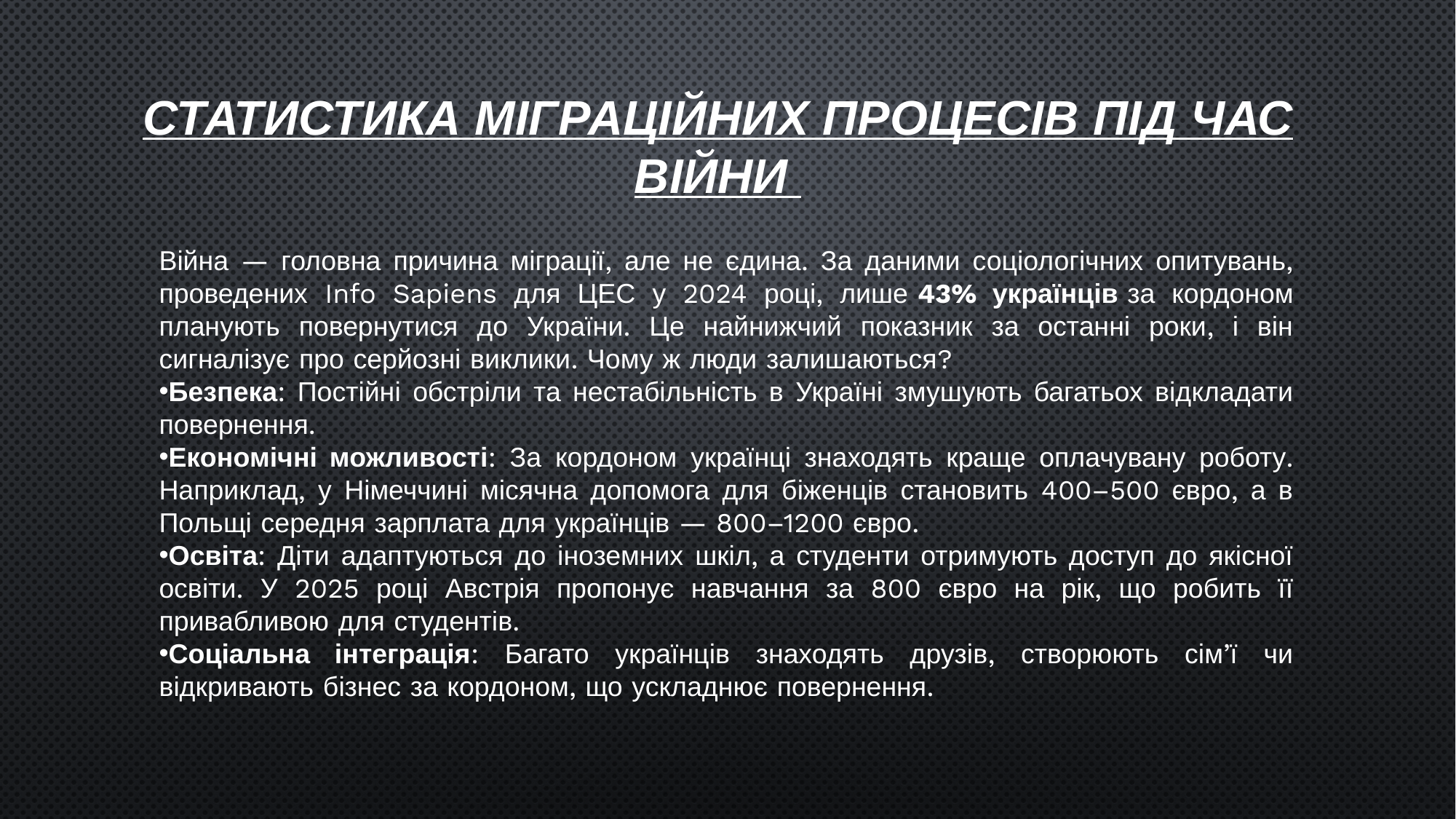

# Статистика міграційних процесів ПІД ЧАС ВІЙНИ
Війна — головна причина міграції, але не єдина. За даними соціологічних опитувань, проведених Info Sapiens для ЦЕС у 2024 році, лише 43% українців за кордоном планують повернутися до України. Це найнижчий показник за останні роки, і він сигналізує про серйозні виклики. Чому ж люди залишаються?
Безпека: Постійні обстріли та нестабільність в Україні змушують багатьох відкладати повернення.
Економічні можливості: За кордоном українці знаходять краще оплачувану роботу. Наприклад, у Німеччині місячна допомога для біженців становить 400–500 євро, а в Польщі середня зарплата для українців — 800–1200 євро.
Освіта: Діти адаптуються до іноземних шкіл, а студенти отримують доступ до якісної освіти. У 2025 році Австрія пропонує навчання за 800 євро на рік, що робить її привабливою для студентів.
Соціальна інтеграція: Багато українців знаходять друзів, створюють сім’ї чи відкривають бізнес за кордоном, що ускладнює повернення.